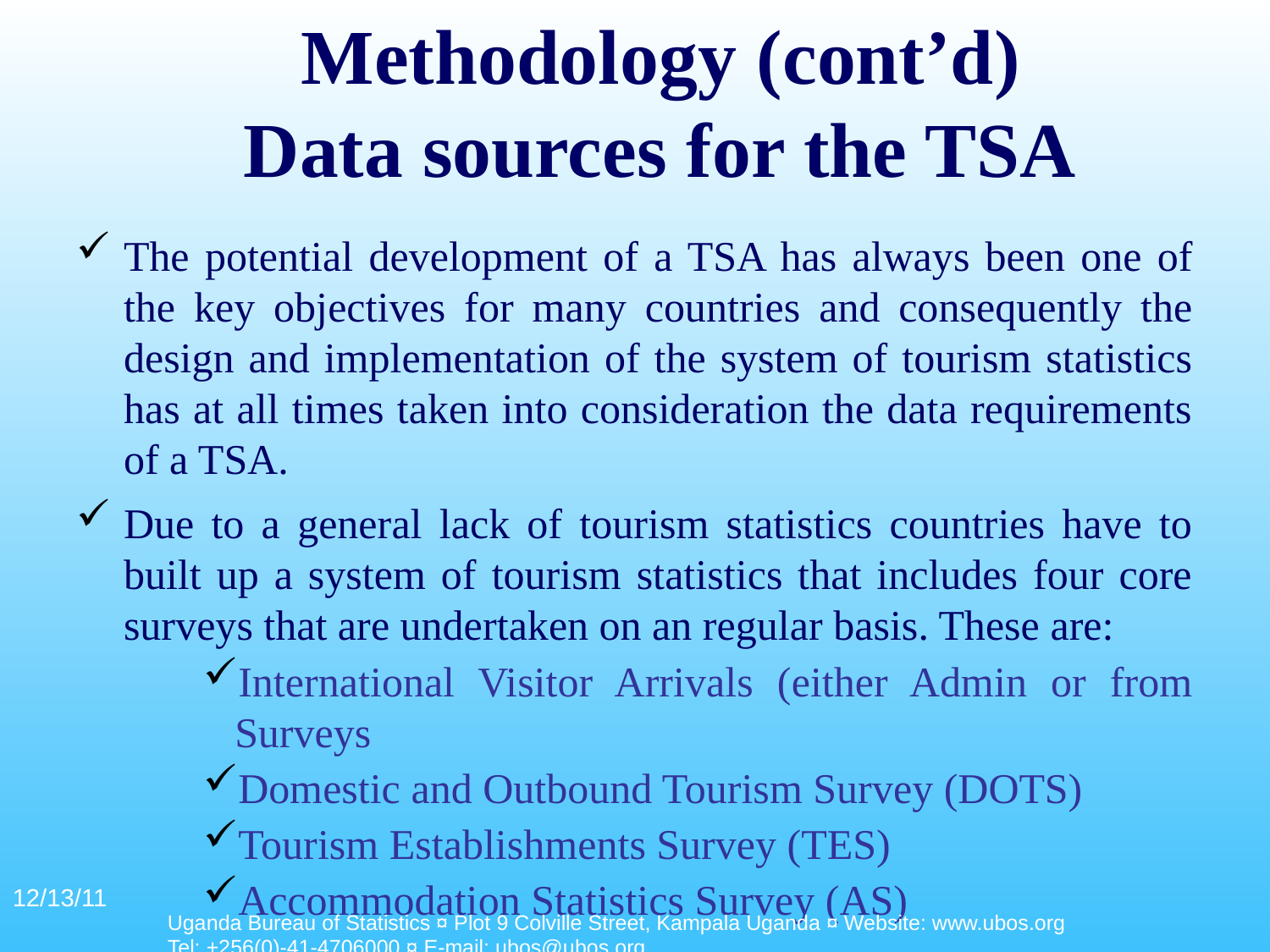

# Methodology (cont’d) Data sources for the TSA
The potential development of a TSA has always been one of the key objectives for many countries and consequently the design and implementation of the system of tourism statistics has at all times taken into consideration the data requirements of a TSA.
Due to a general lack of tourism statistics countries have to built up a system of tourism statistics that includes four core surveys that are undertaken on an regular basis. These are:
International Visitor Arrivals (either Admin or from Surveys
Domestic and Outbound Tourism Survey (DOTS)
Tourism Establishments Survey (TES)
Accommodation Statistics Survey (AS)

12/13/11
Uganda Bureau of Statistics ¤ Plot 9 Colville Street, Kampala Uganda ¤ Website: www.ubos.org
Tel: +256(0)-41-4706000 ¤ E-mail: ubos@ubos.org